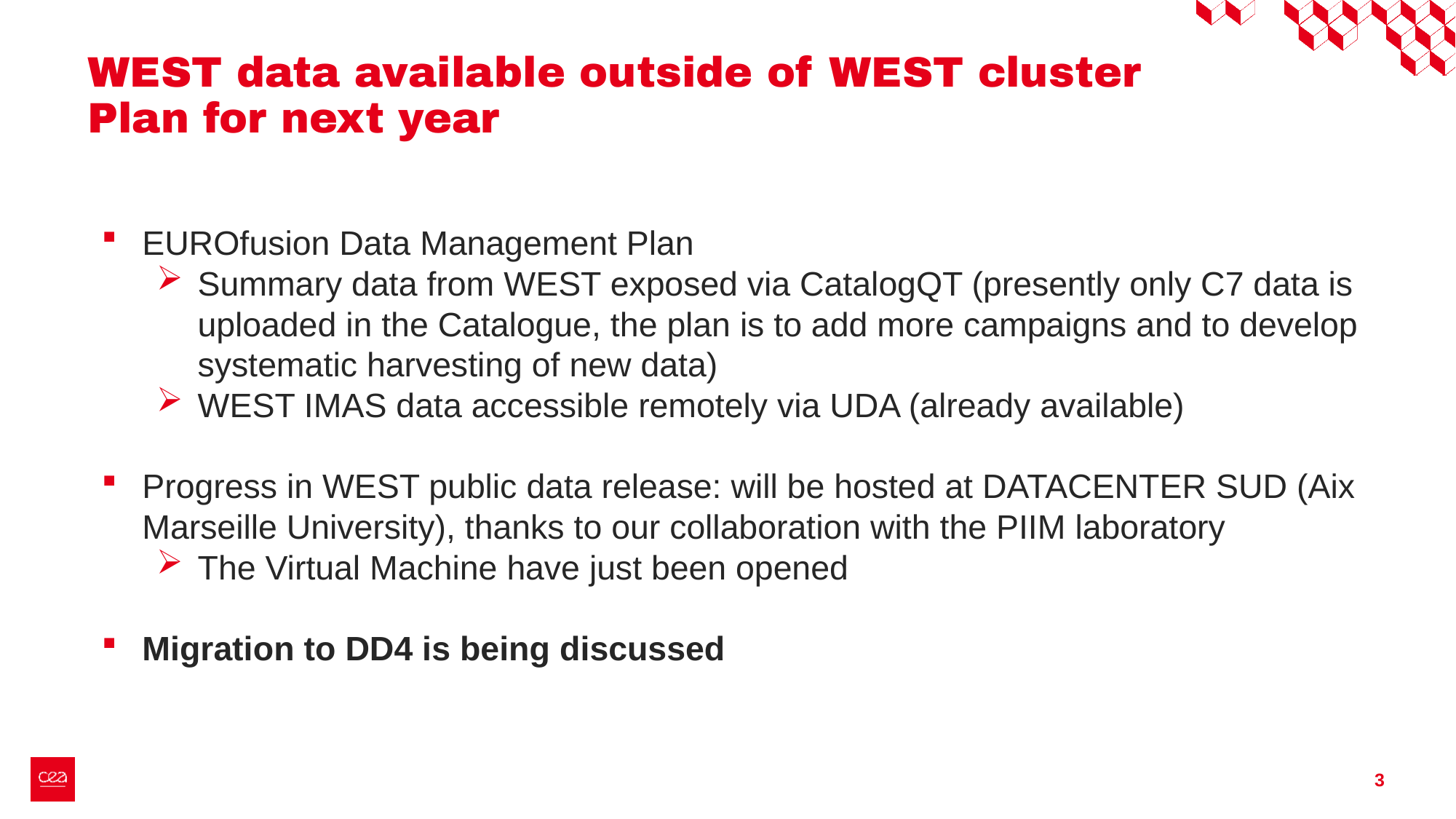

# WEST data available outside of WEST cluster Plan for next year

EUROfusion Data Management Plan
Summary data from WEST exposed via CatalogQT (presently only C7 data is uploaded in the Catalogue, the plan is to add more campaigns and to develop systematic harvesting of new data)
WEST IMAS data accessible remotely via UDA (already available)

Progress in WEST public data release: will be hosted at DATACENTER SUD (Aix Marseille University), thanks to our collaboration with the PIIM laboratory
The Virtual Machine have just been opened

Migration to DD4 is being discussed

3